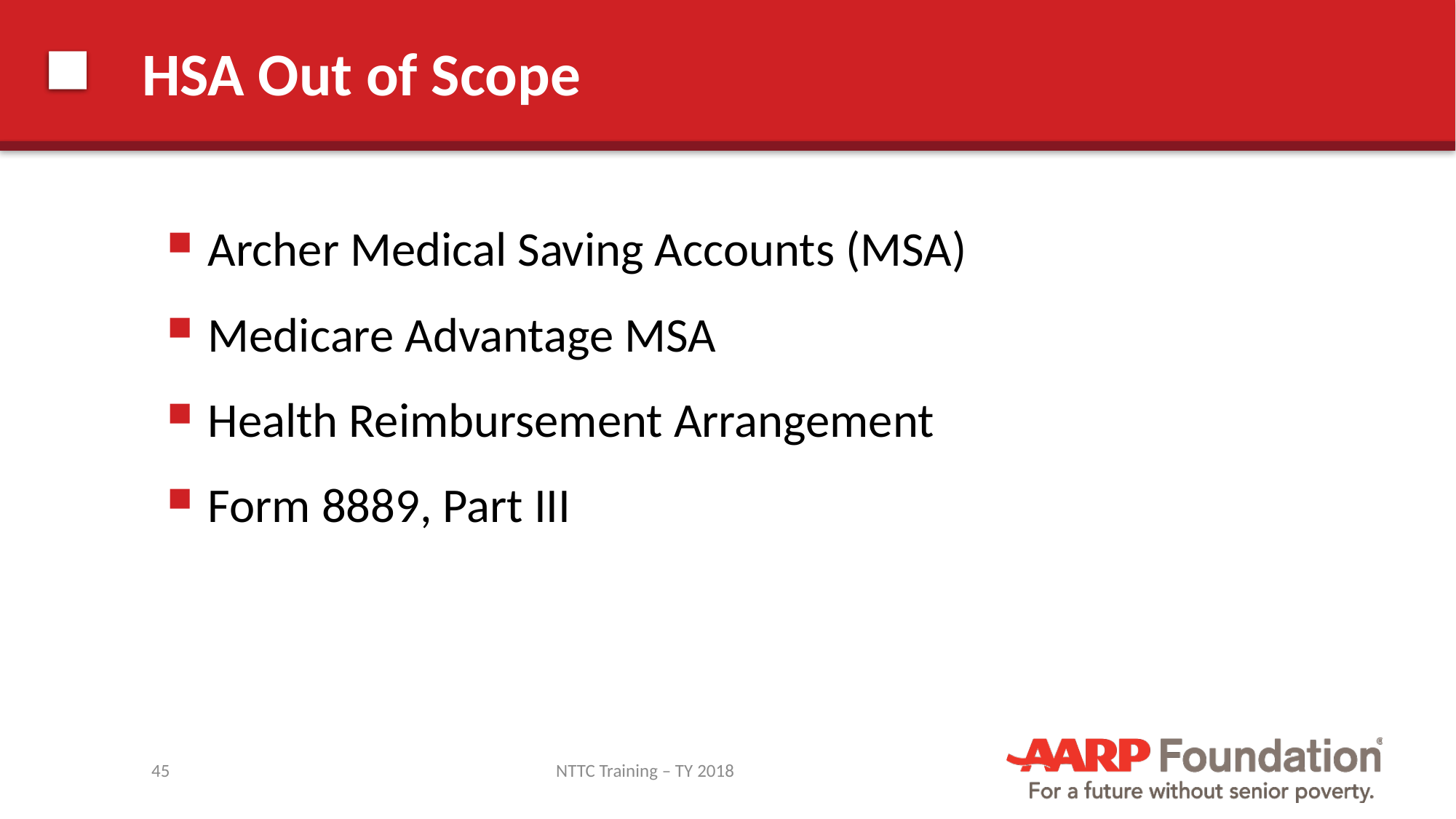

# HSA Out of Scope
Archer Medical Saving Accounts (MSA)
Medicare Advantage MSA
Health Reimbursement Arrangement
Form 8889, Part III

45
NTTC Training – TY 2018